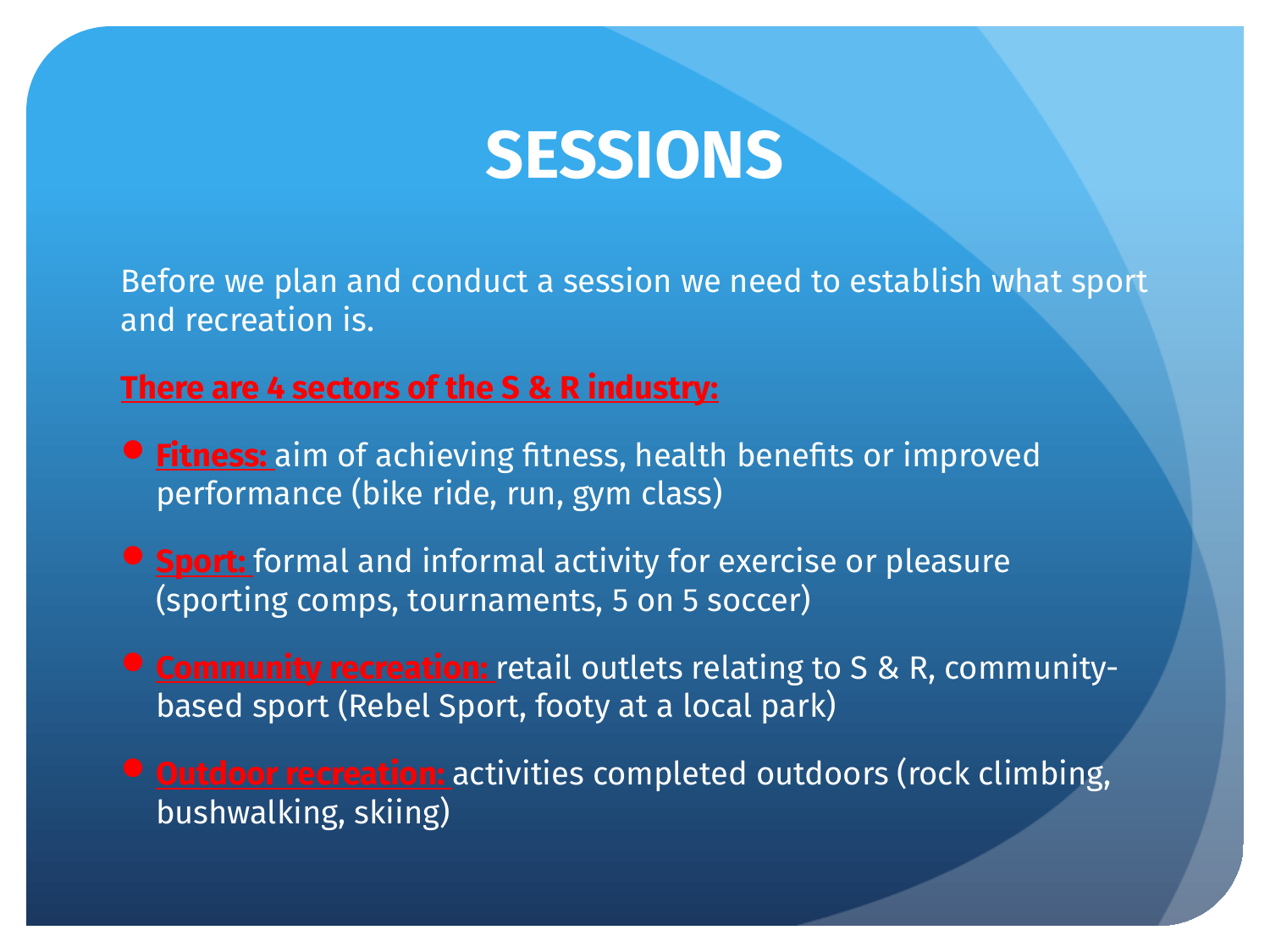

# SESSIONS
Before we plan and conduct a session we need to establish what sport and recreation is.
There are 4 sectors of the S & R industry:
Fitness: aim of achieving fitness, health benefits or improved performance (bike ride, run, gym class)
Sport: formal and informal activity for exercise or pleasure (sporting comps, tournaments, 5 on 5 soccer)
Community recreation: retail outlets relating to S & R, community-based sport (Rebel Sport, footy at a local park)
Outdoor recreation: activities completed outdoors (rock climbing, bushwalking, skiing)